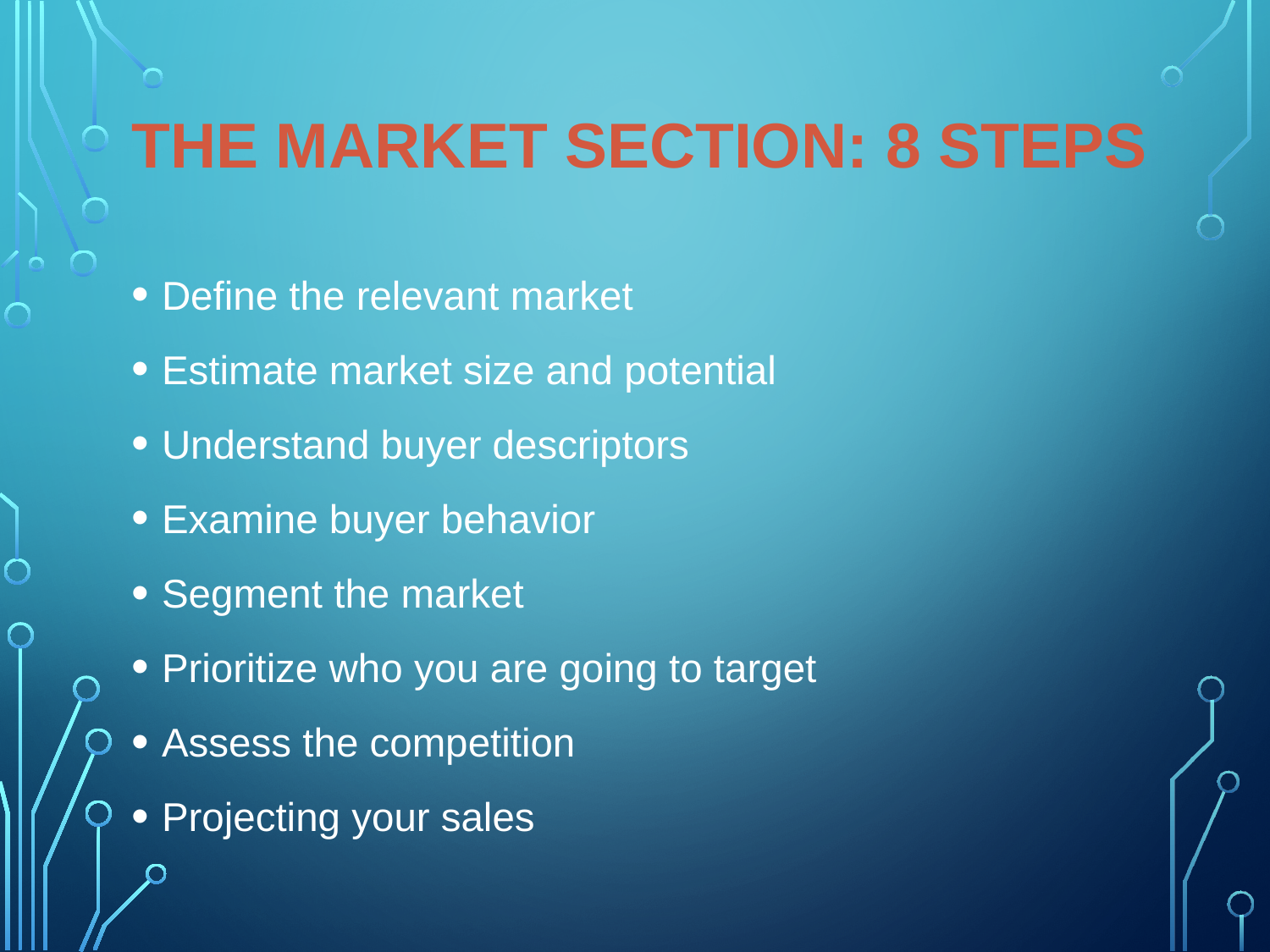

# The Market Section: 8 Steps
Define the relevant market
Estimate market size and potential
Understand buyer descriptors
Examine buyer behavior
Segment the market
Prioritize who you are going to target
Assess the competition
Projecting your sales